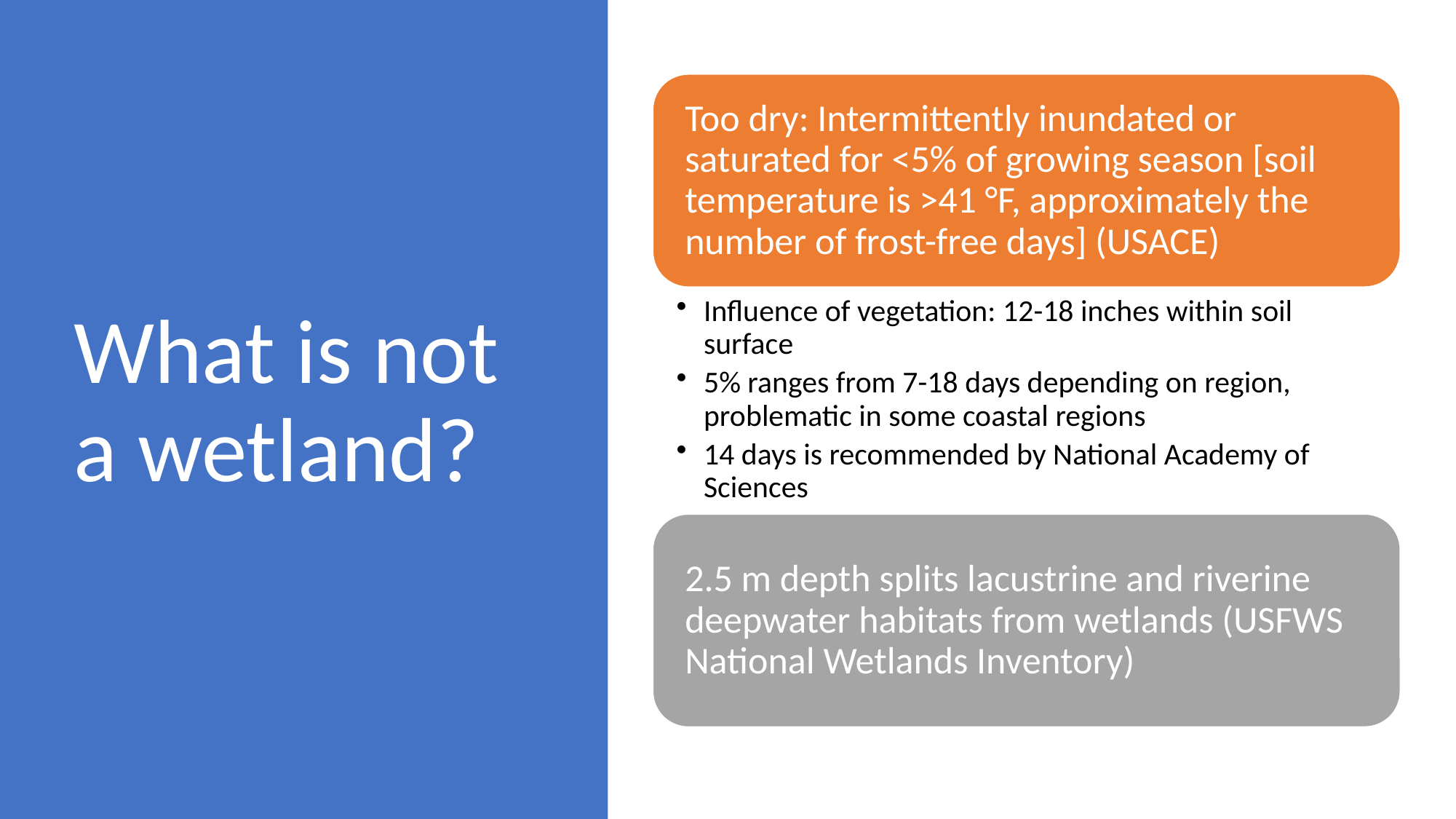

# What is not a wetland?
Too dry: Intermittently inundated or saturated for <5% of growing season [soil temperature is >41 °F, approximately the number of frost-free days] (USACE)
Influence of vegetation: 12-18 inches within soil surface
5% ranges from 7-18 days depending on region, problematic in some coastal regions
14 days is recommended by National Academy of Sciences
2.5 m depth splits lacustrine and riverine deepwater habitats from wetlands (USFWS National Wetlands Inventory)